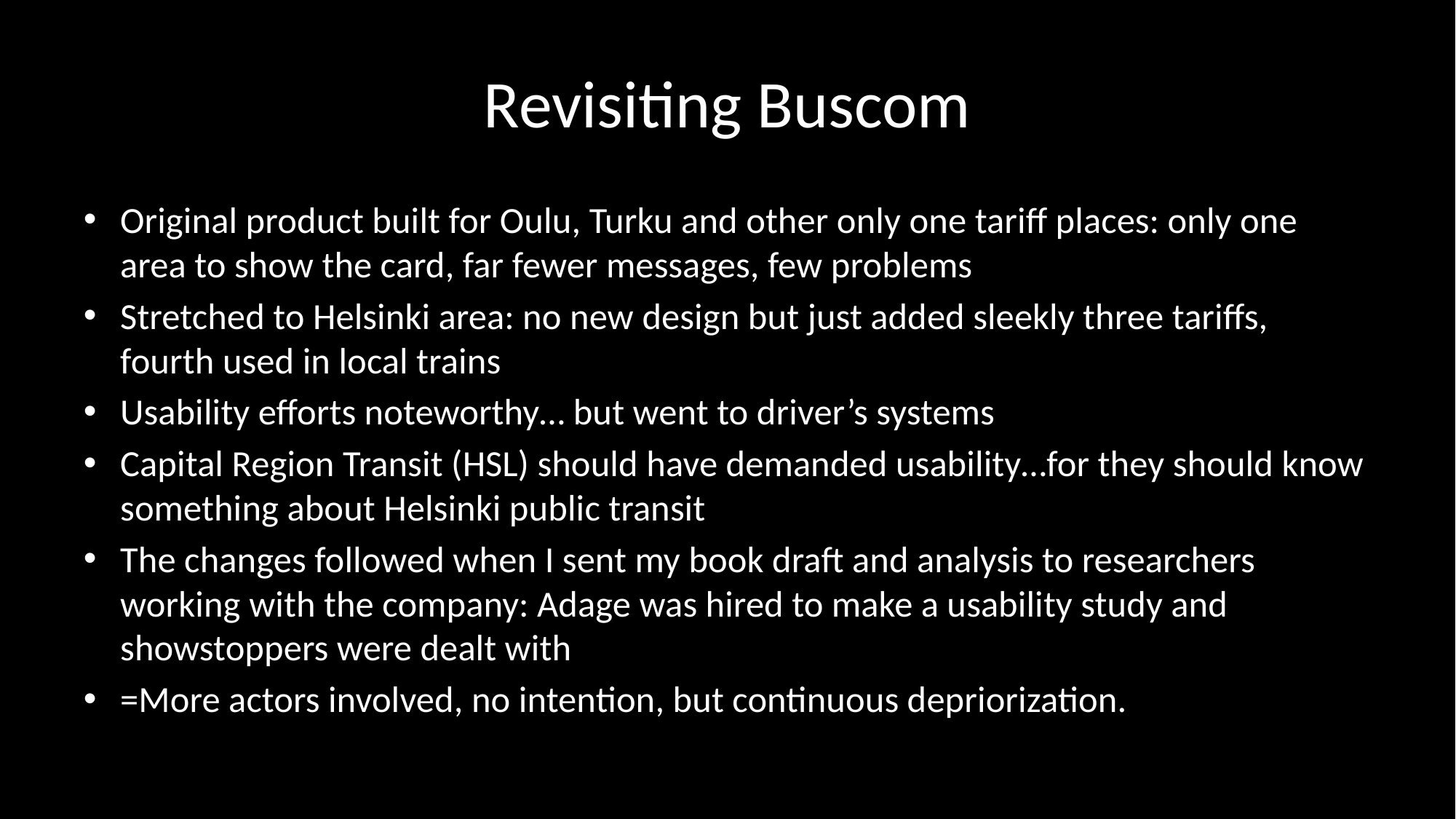

# Revisiting Buscom
Original product built for Oulu, Turku and other only one tariff places: only one area to show the card, far fewer messages, few problems
Stretched to Helsinki area: no new design but just added sleekly three tariffs, fourth used in local trains
Usability efforts noteworthy… but went to driver’s systems
Capital Region Transit (HSL) should have demanded usability…for they should know something about Helsinki public transit
The changes followed when I sent my book draft and analysis to researchers working with the company: Adage was hired to make a usability study and showstoppers were dealt with
=More actors involved, no intention, but continuous depriorization.